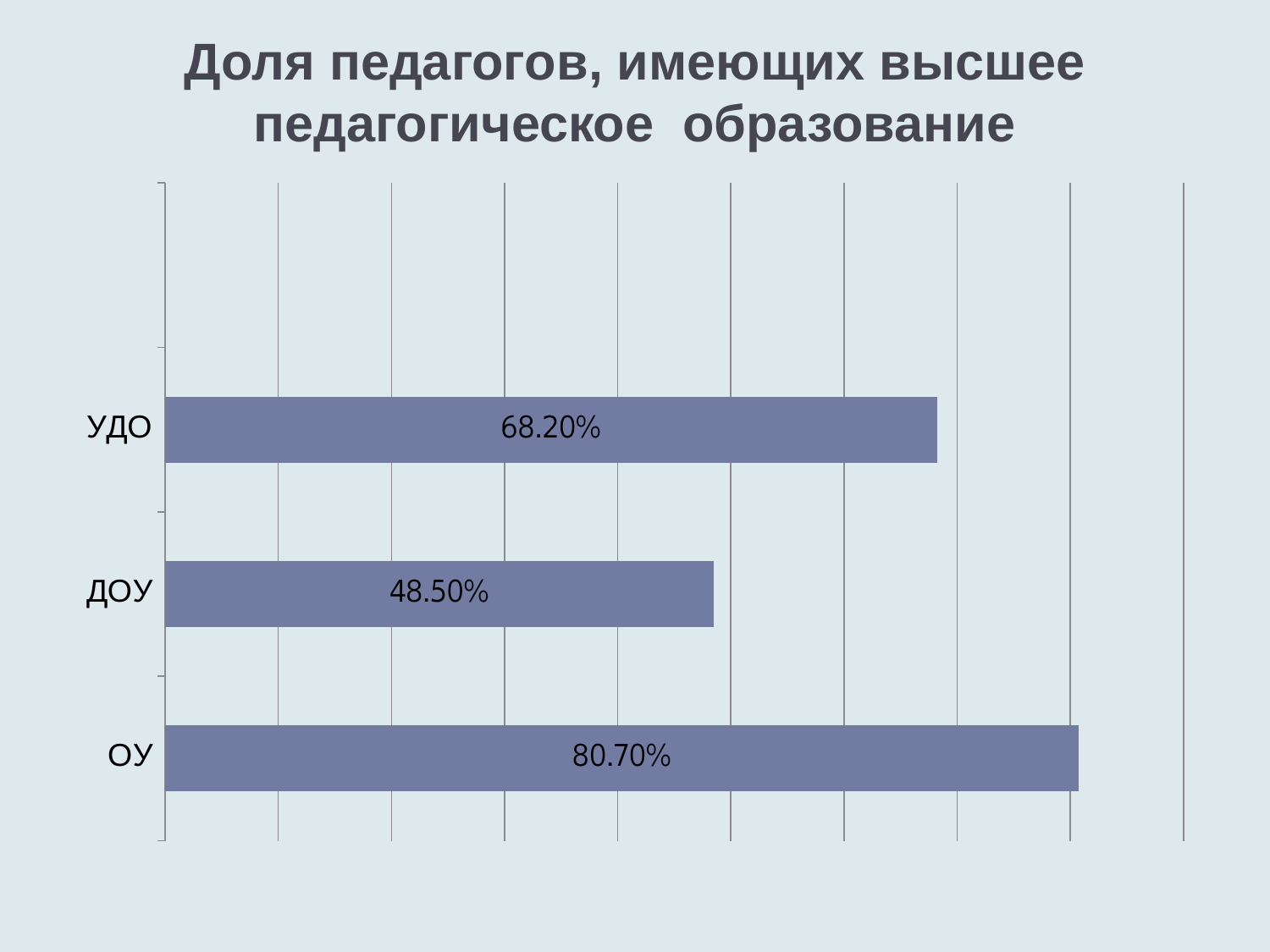

# Доля педагогов, имеющих высшее педагогическое  образование

### Chart

| Category | Столбец2 |
|---|---|
| ОУ | 0.807 |
| ДОУ | 0.4850000000000002 |
| УДО | 0.6820000000000005 |